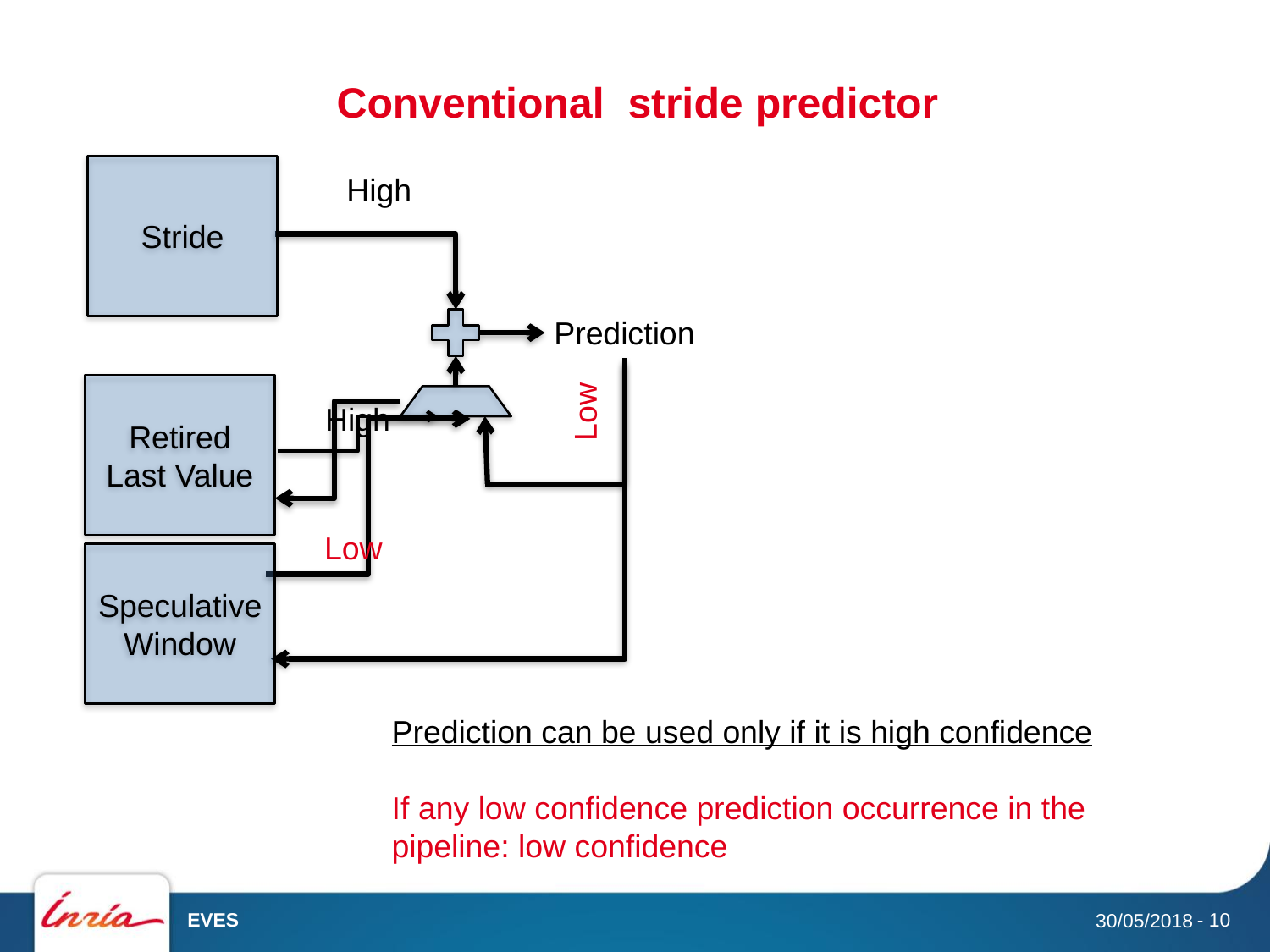

# Conventional  stride predictor
Stride
High

Prediction
Retired Last Value

Low
High
Low
Speculative Window
Prediction can be used only if it is high confidence

If any low confidence prediction occurrence in the pipeline: low confidence
EVES
- 10
30/05/2018